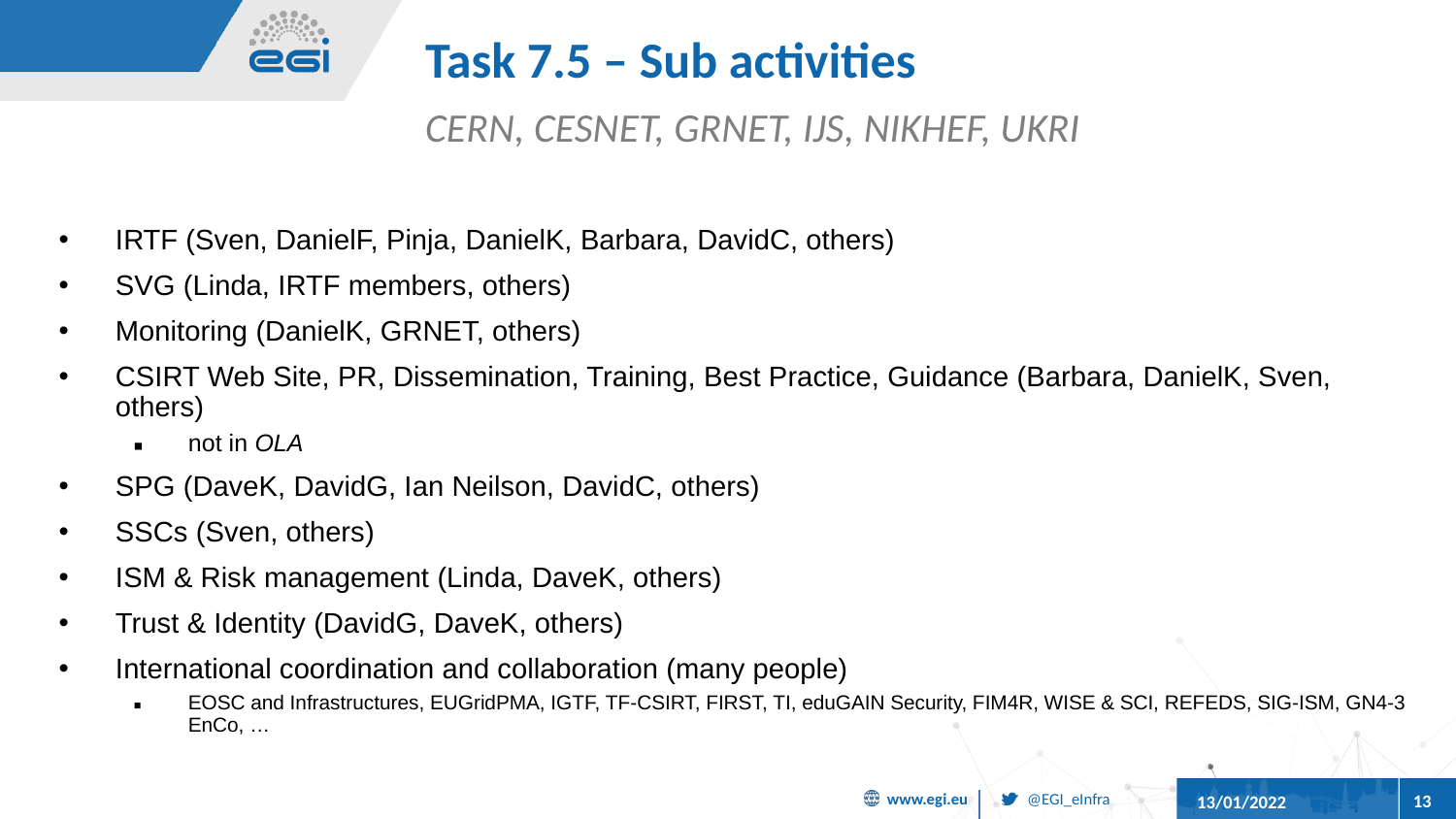

# Task 7.5 – Sub activities
CERN, CESNET, GRNET, IJS, NIKHEF, UKRI
IRTF (Sven, DanielF, Pinja, DanielK, Barbara, DavidC, others)
SVG (Linda, IRTF members, others)
Monitoring (DanielK, GRNET, others)
CSIRT Web Site, PR, Dissemination, Training, Best Practice, Guidance (Barbara, DanielK, Sven, others)
not in OLA
SPG (DaveK, DavidG, Ian Neilson, DavidC, others)
SSCs (Sven, others)
ISM & Risk management (Linda, DaveK, others)
Trust & Identity (DavidG, DaveK, others)
International coordination and collaboration (many people)
EOSC and Infrastructures, EUGridPMA, IGTF, TF-CSIRT, FIRST, TI, eduGAIN Security, FIM4R, WISE & SCI, REFEDS, SIG-ISM, GN4-3 EnCo, …